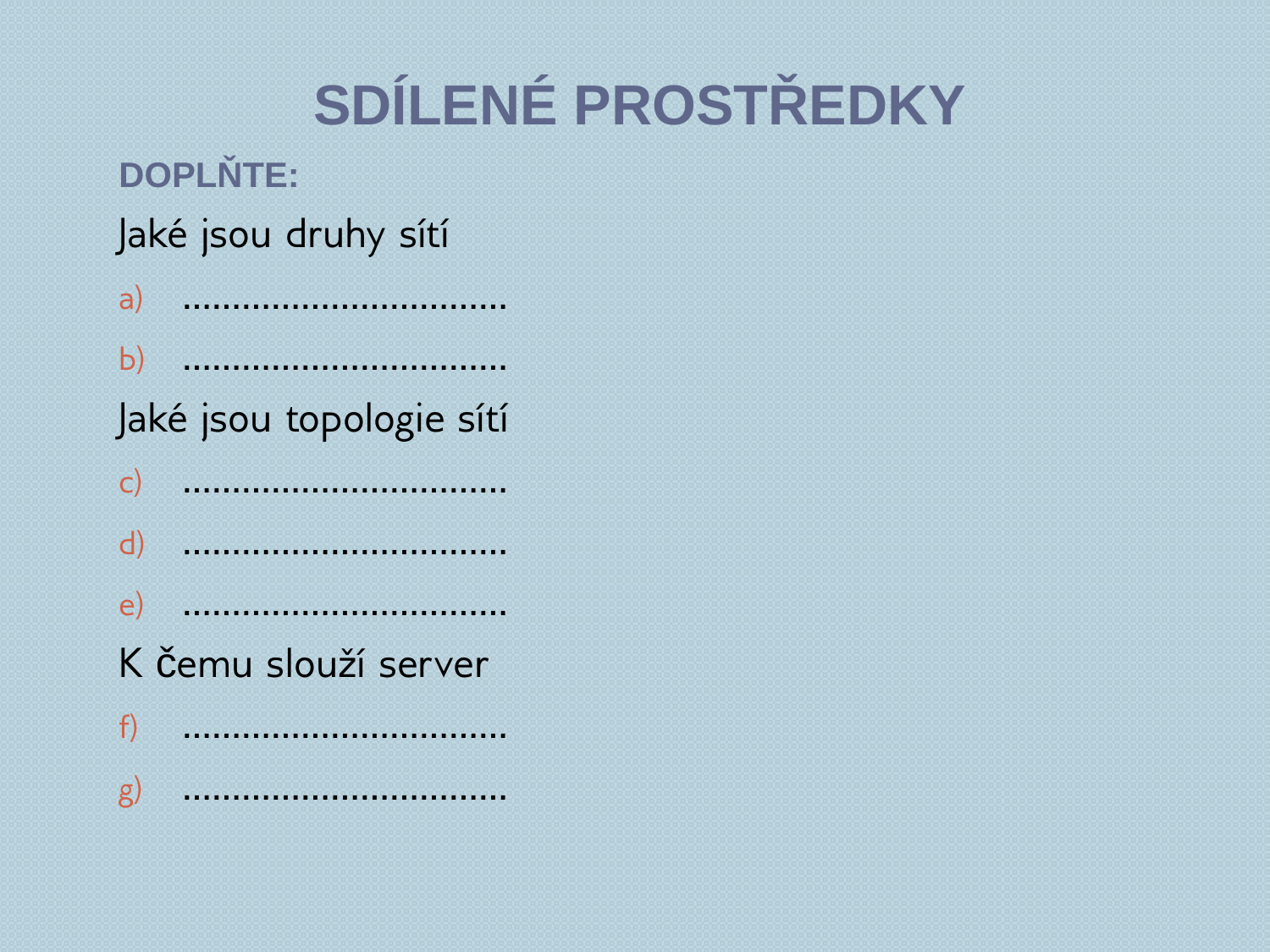

# Sdílené prostředky
Doplňte:
Jaké jsou druhy sítí
……………………………
……………………………
Jaké jsou topologie sítí
……………………………
……………………………
……………………………
K čemu slouží server
……………………………
……………………………